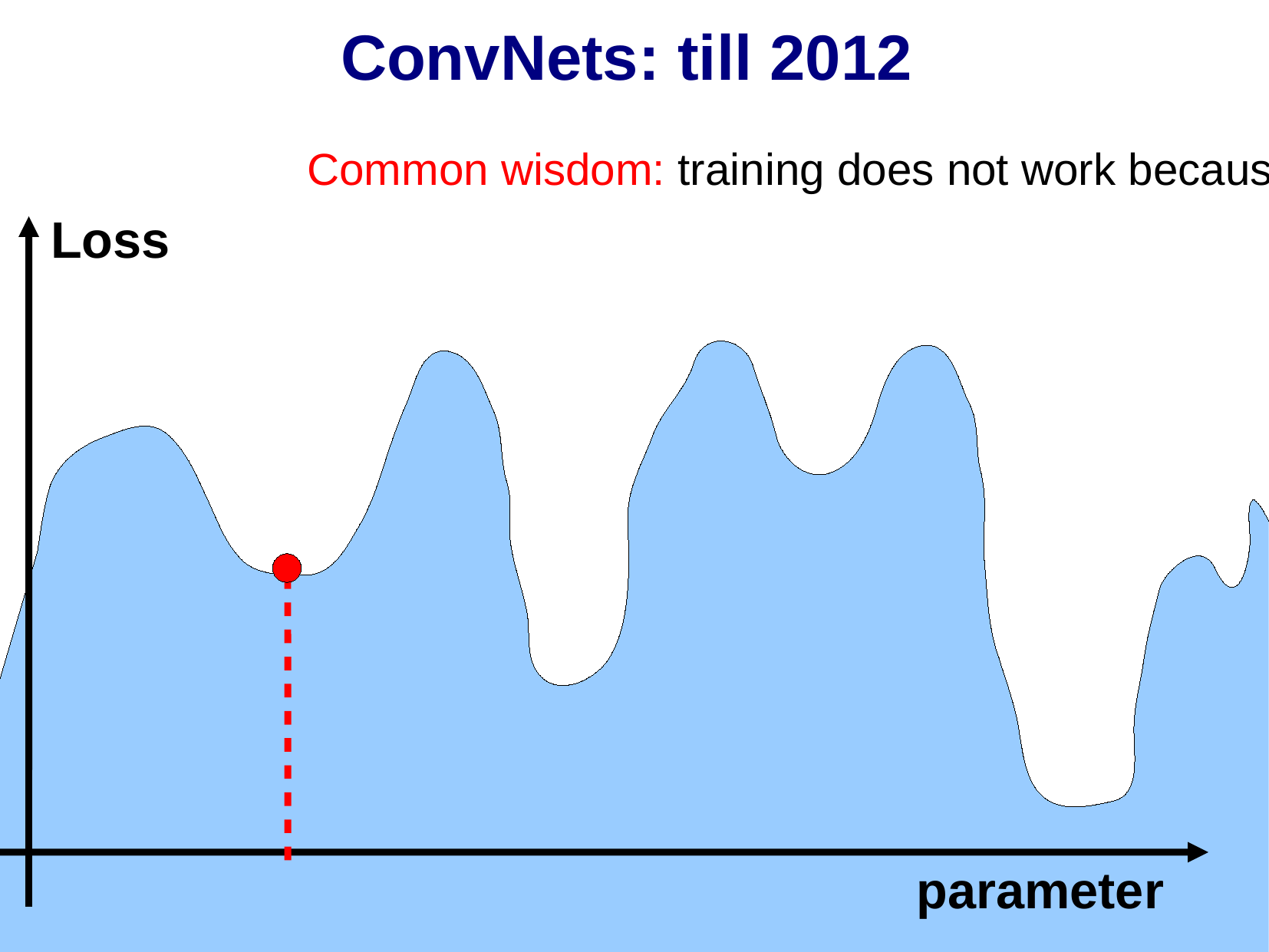

ConvNets: till 2012
Common wisdom: training does not work because we “get stuck in local minima”
Loss

parameter